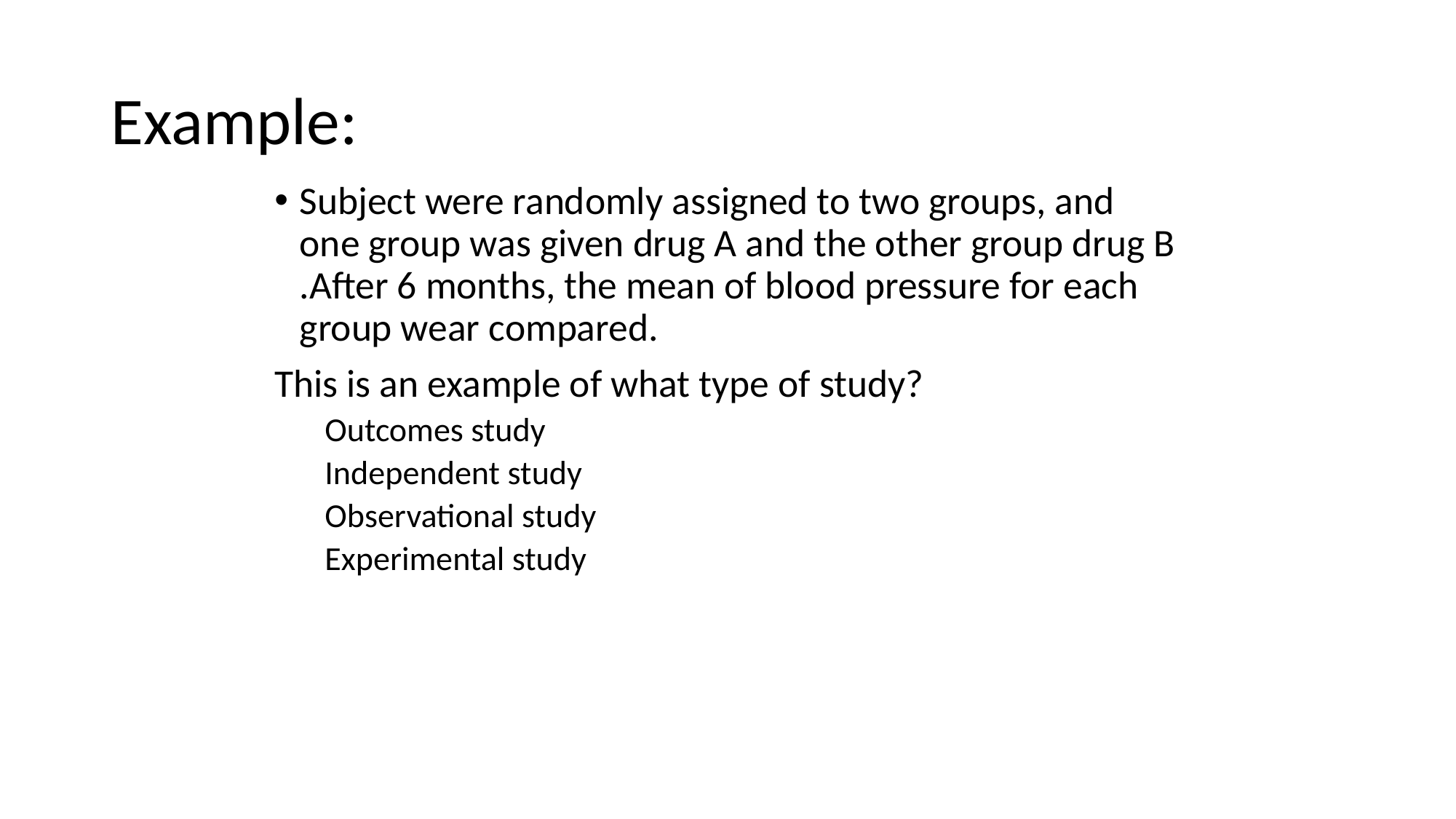

# Example:
Subject were randomly assigned to two groups, and one group was given drug A and the other group drug B .After 6 months, the mean of blood pressure for each group wear compared.
This is an example of what type of study?
Outcomes study
Independent study
Observational study
Experimental study